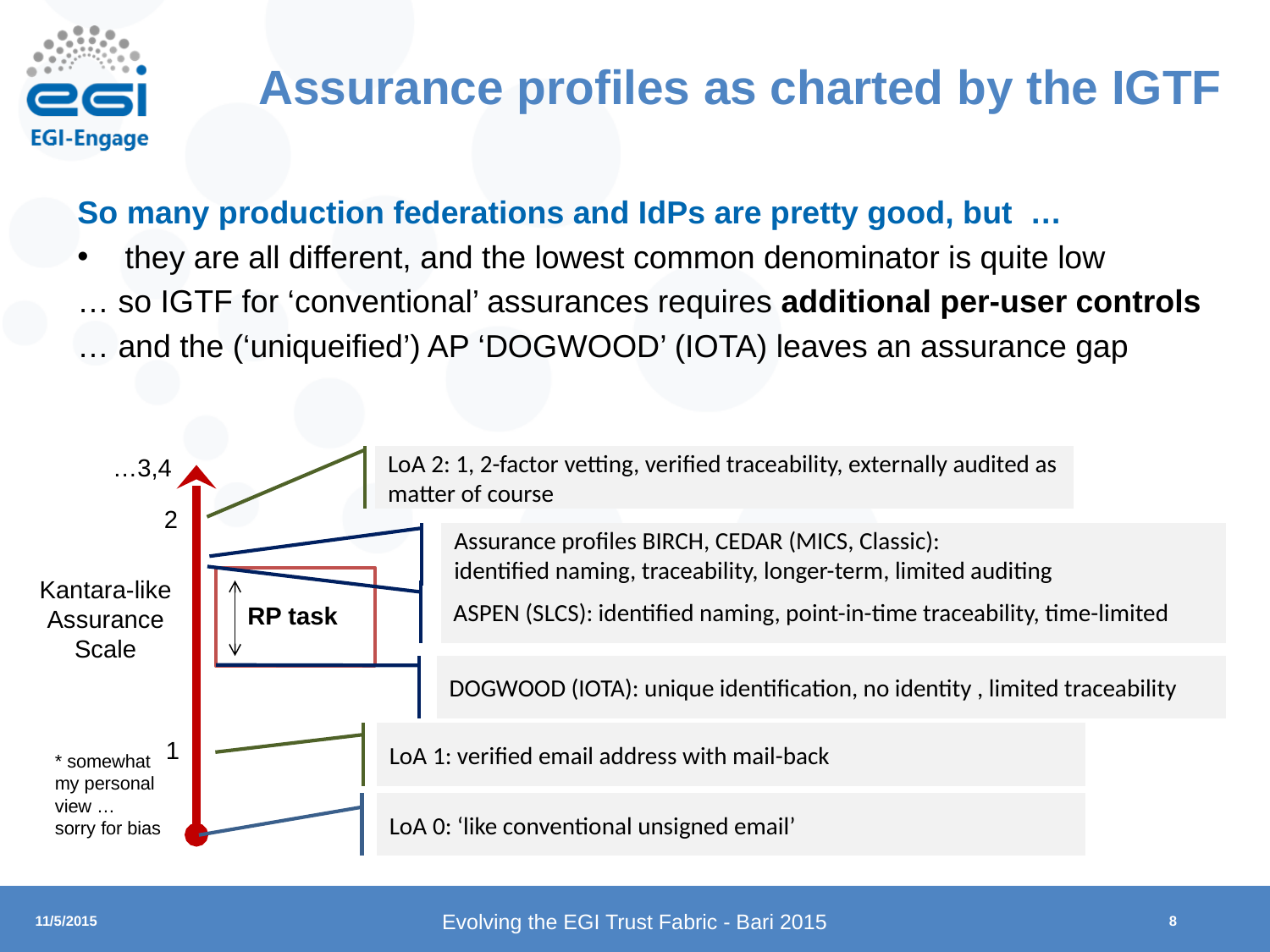

# Assurance profiles as charted by the IGTF
So many production federations and IdPs are pretty good, but  …
they are all different, and the lowest common denominator is quite low
… so IGTF for ‘conventional’ assurances requires additional per-user controls
… and the (‘uniqueified’) AP ‘DOGWOOD’ (IOTA) leaves an assurance gap
LoA 2: 1, 2-factor vetting, verified traceability, externally audited as matter of course
…3,4
2
Assurance profiles BIRCH, CEDAR (MICS, Classic):
identified naming, traceability, longer-term, limited auditing
Kantara-like
Assurance
Scale

ASPEN (SLCS): identified naming, point-in-time traceability, time-limited
RP task
DOGWOOD (IOTA): unique identification, no identity , limited traceability
LoA 1: verified email address with mail-back
1
* somewhat
my personal
view …
sorry for bias
LoA 0: ‘like conventional unsigned email’
Evolving the EGI Trust Fabric - Bari 2015